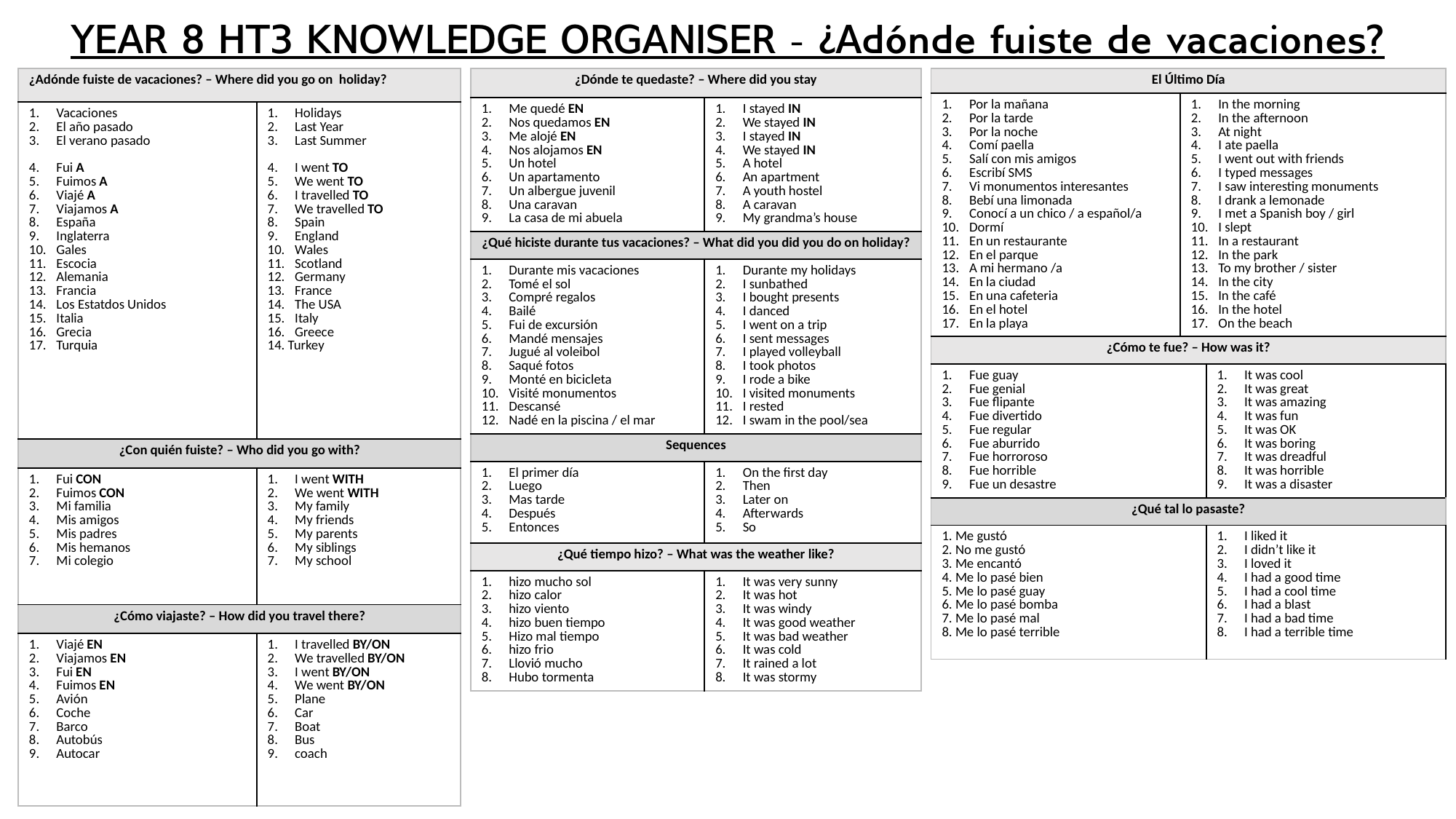

YEAR 8 HT3 KNOWLEDGE ORGANISER - ¿Adónde fuiste de vacaciones?
| ¿Adónde fuiste de vacaciones? – Where did you go on holiday? |  |
| --- | --- |
| Vacaciones El año pasado El verano pasado Fui A Fuimos A Viajé A Viajamos A España Inglaterra Gales Escocia Alemania Francia Los Estatdos Unidos Italia Grecia Turquia | Holidays Last Year Last Summer I went TO We went TO I travelled TO We travelled TO Spain England Wales Scotland Germany France The USA Italy Greece 14. Turkey |
| ¿Con quién fuiste? – Who did you go with? |  |
| Fui CON Fuimos CON Mi familia Mis amigos Mis padres Mis hemanos Mi colegio | I went WITH We went WITH My family My friends My parents My siblings My school |
| ¿Cómo viajaste? – How did you travel there? |  |
| Viajé EN Viajamos EN Fui EN Fuimos EN Avión Coche Barco Autobús Autocar | I travelled BY/ON We travelled BY/ON I went BY/ON We went BY/ON Plane Car Boat Bus coach |
| ¿Dónde te quedaste? – Where did you stay |  |
| --- | --- |
| Me quedé EN Nos quedamos EN Me alojé EN Nos alojamos EN Un hotel Un apartamento Un albergue juvenil Una caravan La casa de mi abuela | I stayed IN We stayed IN I stayed IN We stayed IN A hotel An apartment A youth hostel A caravan My grandma’s house |
| ¿Qué hiciste durante tus vacaciones? – What did you did you do on holiday? |  |
| Durante mis vacaciones Tomé el sol Compré regalos Bailé Fui de excursión Mandé mensajes Jugué al voleibol Saqué fotos Monté en bicicleta Visité monumentos Descansé Nadé en la piscina / el mar | Durante my holidays I sunbathed I bought presents I danced I went on a trip I sent messages I played volleyball I took photos I rode a bike I visited monuments I rested I swam in the pool/sea |
| Sequences |  |
| El primer día Luego Mas tarde Después Entonces | On the first day Then Later on Afterwards So |
| ¿Qué tiempo hizo? – What was the weather like? |  |
| hizo mucho sol hizo calor hizo viento hizo buen tiempo Hizo mal tiempo hizo frio Llovió mucho Hubo tormenta | It was very sunny It was hot It was windy It was good weather It was bad weather It was cold It rained a lot It was stormy |
| El Último Día |  |  |
| --- | --- | --- |
| Por la mañana Por la tarde Por la noche Comí paella Salí con mis amigos Escribí SMS Vi monumentos interesantes Bebí una limonada Conocí a un chico / a español/a Dormí En un restaurante En el parque A mi hermano /a En la ciudad En una cafeteria En el hotel En la playa | In the morning In the afternoon At night I ate paella I went out with friends I typed messages I saw interesting monuments I drank a lemonade I met a Spanish boy / girl I slept In a restaurant In the park To my brother / sister In the city In the café In the hotel On the beach |  |
| ¿Cómo te fue? – How was it? |  |  |
| Fue guay Fue genial Fue flipante Fue divertido Fue regular Fue aburrido Fue horroroso Fue horrible Fue un desastre |  | It was cool It was great It was amazing It was fun It was OK It was boring It was dreadful It was horrible It was a disaster |
| ¿Qué tal lo pasaste? |  |  |
| 1. Me gustó 2. No me gustó 3. Me encantó 4. Me lo pasé bien 5. Me lo pasé guay 6. Me lo pasé bomba 7. Me lo pasé mal 8. Me lo pasé terrible |  | I liked it I didn’t like it I loved it I had a good time I had a cool time I had a blast I had a bad time I had a terrible time |